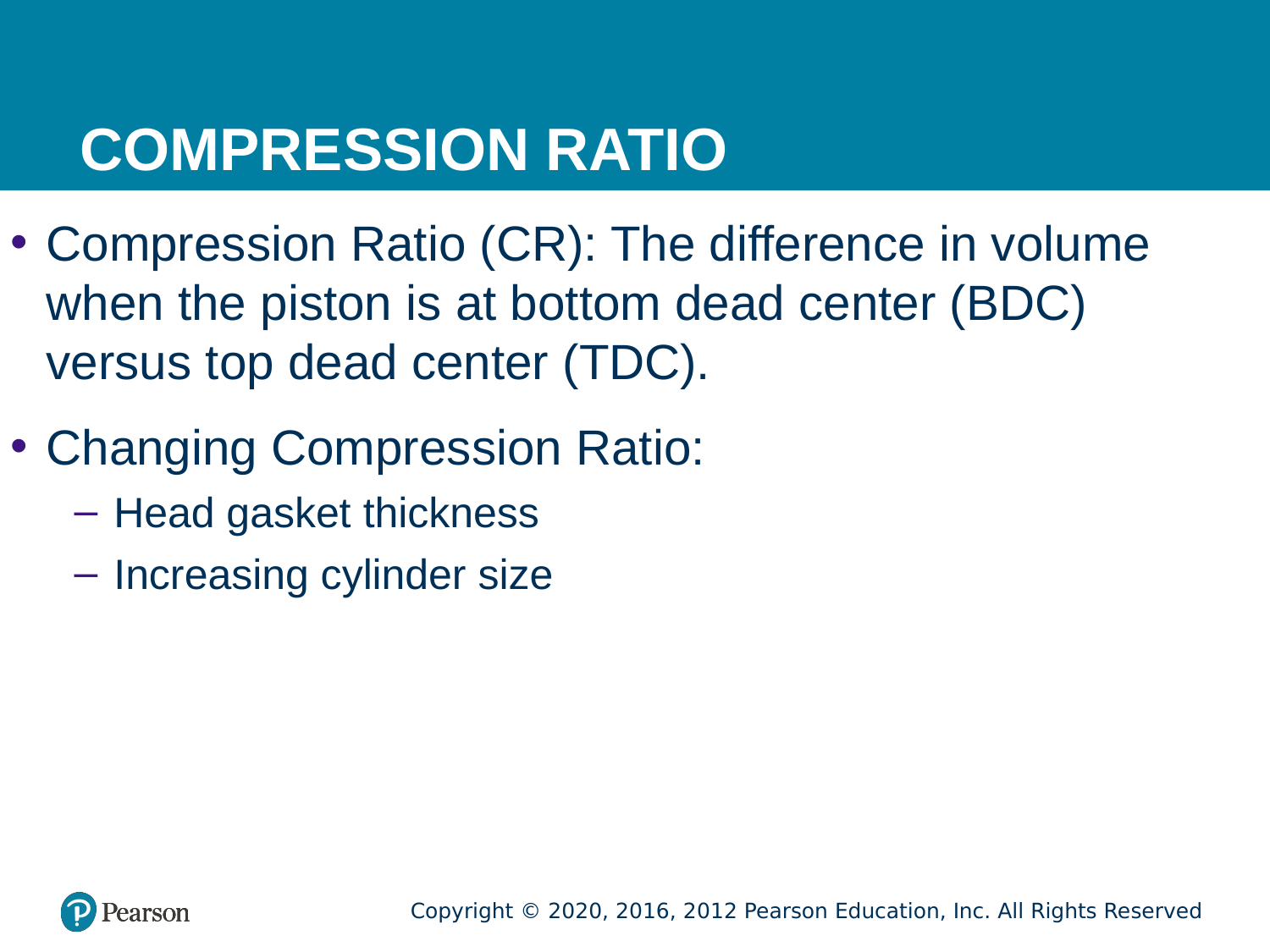

# COMPRESSION RATIO
Compression Ratio (CR): The difference in volume when the piston is at bottom dead center (BDC) versus top dead center (TDC).
Changing Compression Ratio:
Head gasket thickness
Increasing cylinder size